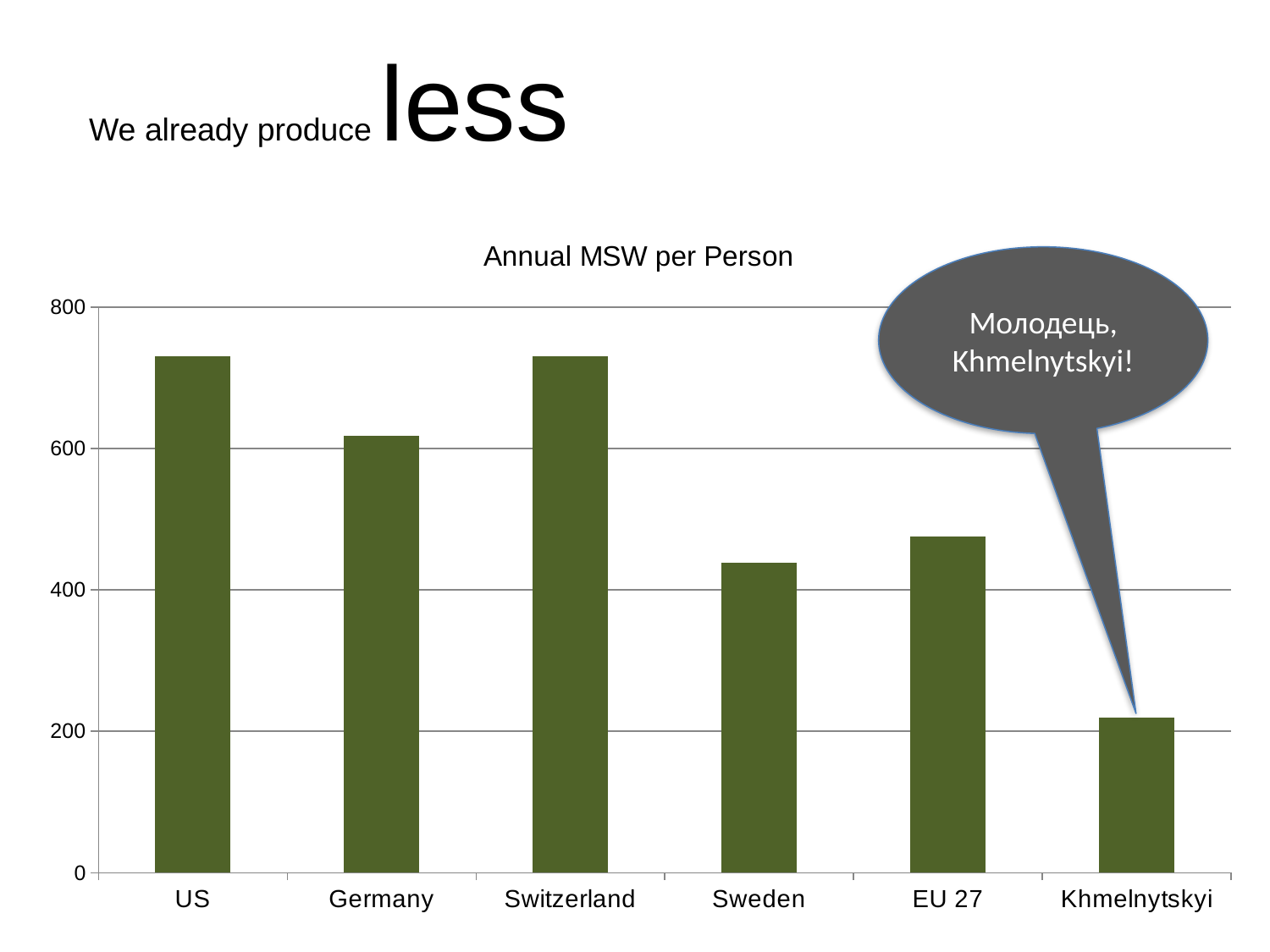

# We already produce less

### Chart: Annual MSW per Person

| Category | Series 1 |
|---|---|
| US | 730.0 |
| Germany | 618.0 |
| Switzerland | 730.0 |
| Sweden | 438.0 |
| EU 27 | 475.0 |
| Khmelnytskyi | 220.0 |
Молодець,
Khmelnytskyi!